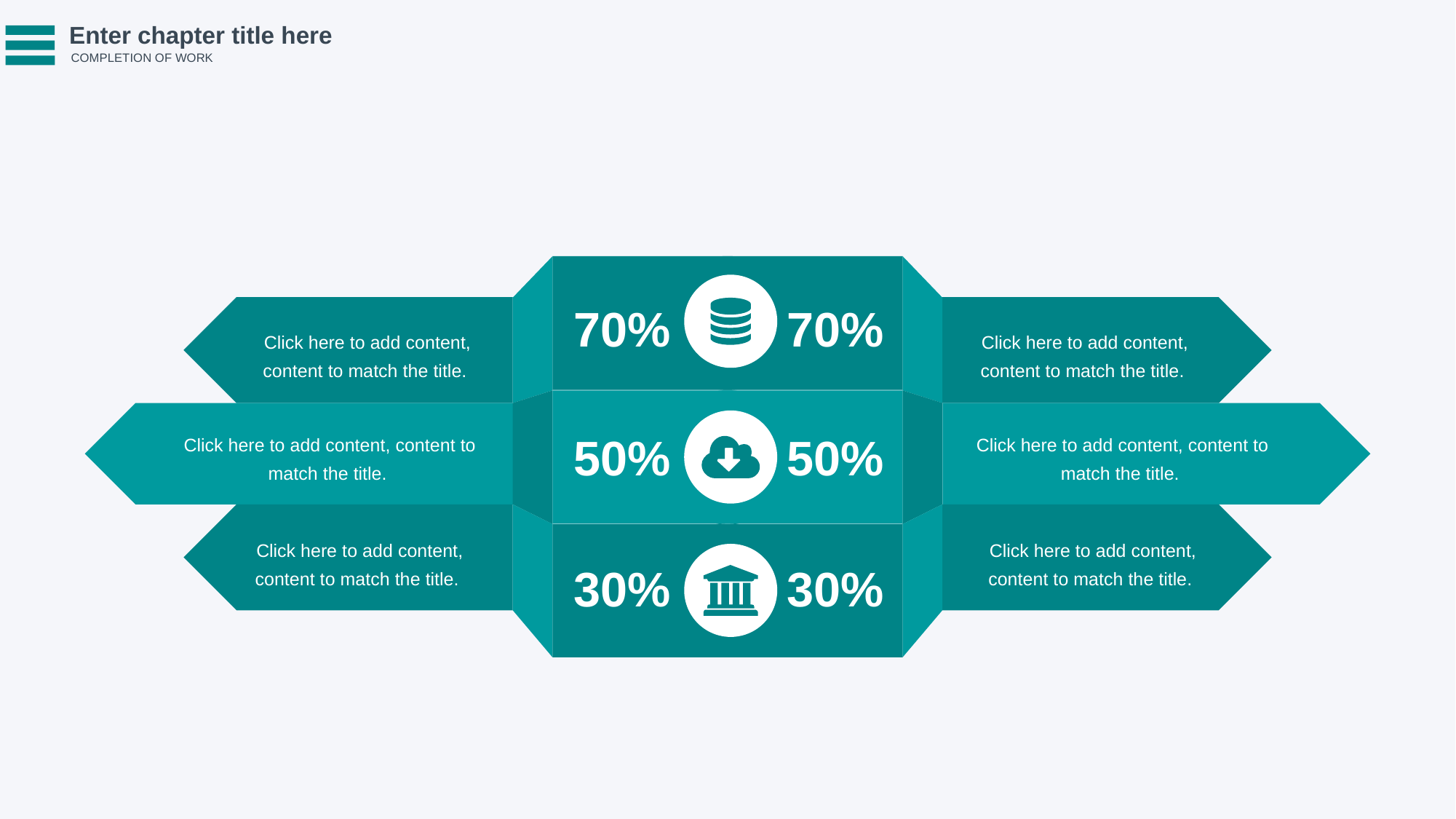

Enter chapter title here

COMPLETION OF WORK

70%
70%
Click here to add content, content to match the title.
Click here to add content, content to match the title.

50%
50%
Click here to add content, content to match the title.
Click here to add content, content to match the title.

Click here to add content, content to match the title.
Click here to add content, content to match the title.

30%
30%